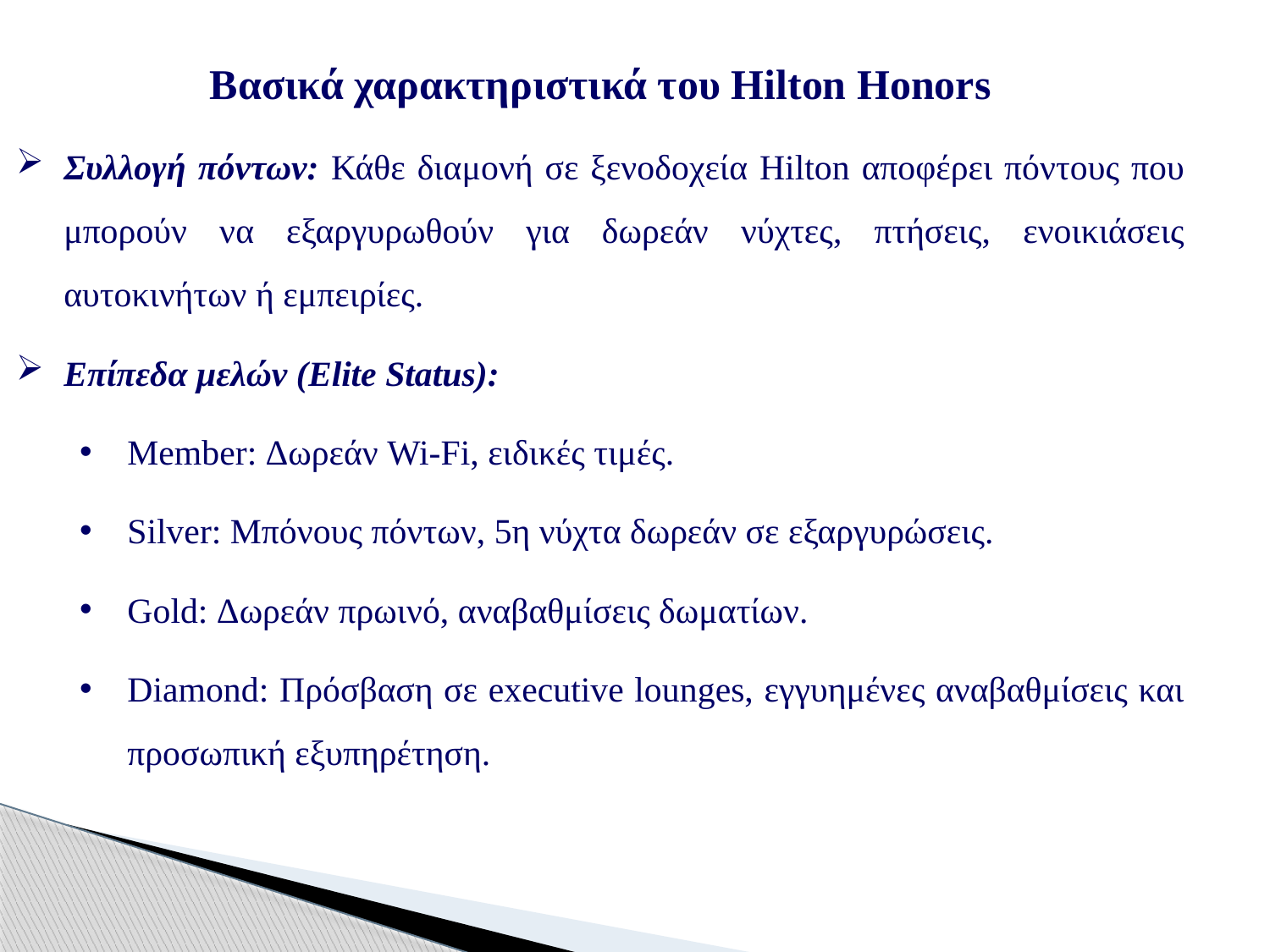

Βασικά χαρακτηριστικά του Hilton Honors
Συλλογή πόντων: Κάθε διαμονή σε ξενοδοχεία Hilton αποφέρει πόντους που μπορούν να εξαργυρωθούν για δωρεάν νύχτες, πτήσεις, ενοικιάσεις αυτοκινήτων ή εμπειρίες.
Επίπεδα μελών (Elite Status):
Member: Δωρεάν Wi-Fi, ειδικές τιμές.
Silver: Μπόνους πόντων, 5η νύχτα δωρεάν σε εξαργυρώσεις.
Gold: Δωρεάν πρωινό, αναβαθμίσεις δωματίων.
Diamond: Πρόσβαση σε executive lounges, εγγυημένες αναβαθμίσεις και προσωπική εξυπηρέτηση.